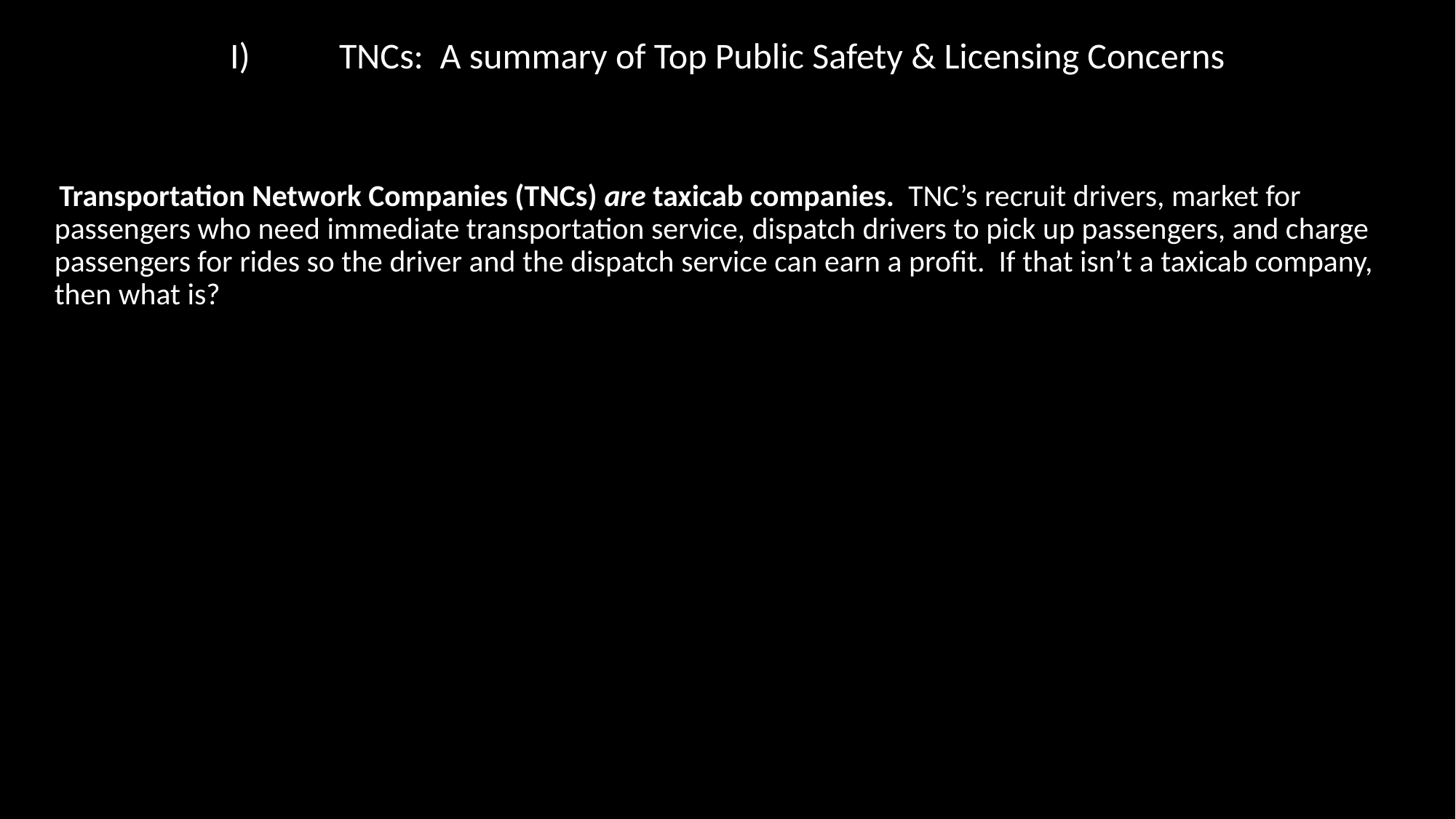

# I)	TNCs:  A summary of Top Public Safety & Licensing Concerns

 Transportation Network Companies (TNCs) are taxicab companies.  TNC’s recruit drivers, market for passengers who need immediate transportation service, dispatch drivers to pick up passengers, and charge passengers for rides so the driver and the dispatch service can earn a profit.  If that isn’t a taxicab company, then what is?